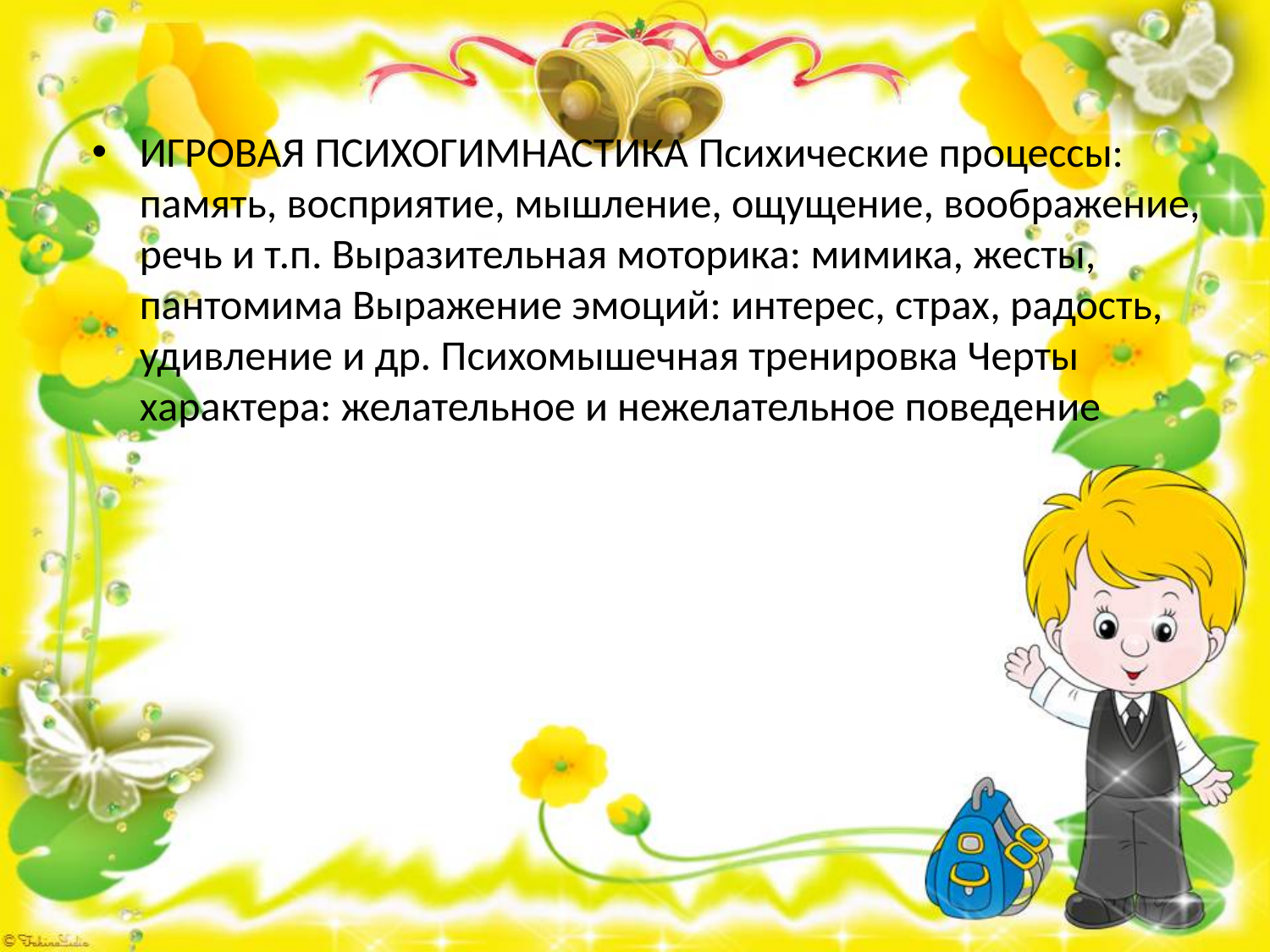

ИГРОВАЯ ПСИХОГИМНАСТИКА Психические процессы: память, восприятие, мышление, ощущение, воображение, речь и т.п. Выразительная моторика: мимика, жесты, пантомима Выражение эмоций: интерес, страх, радость, удивление и др. Психомышечная тренировка Черты характера: желательное и нежелательное поведение